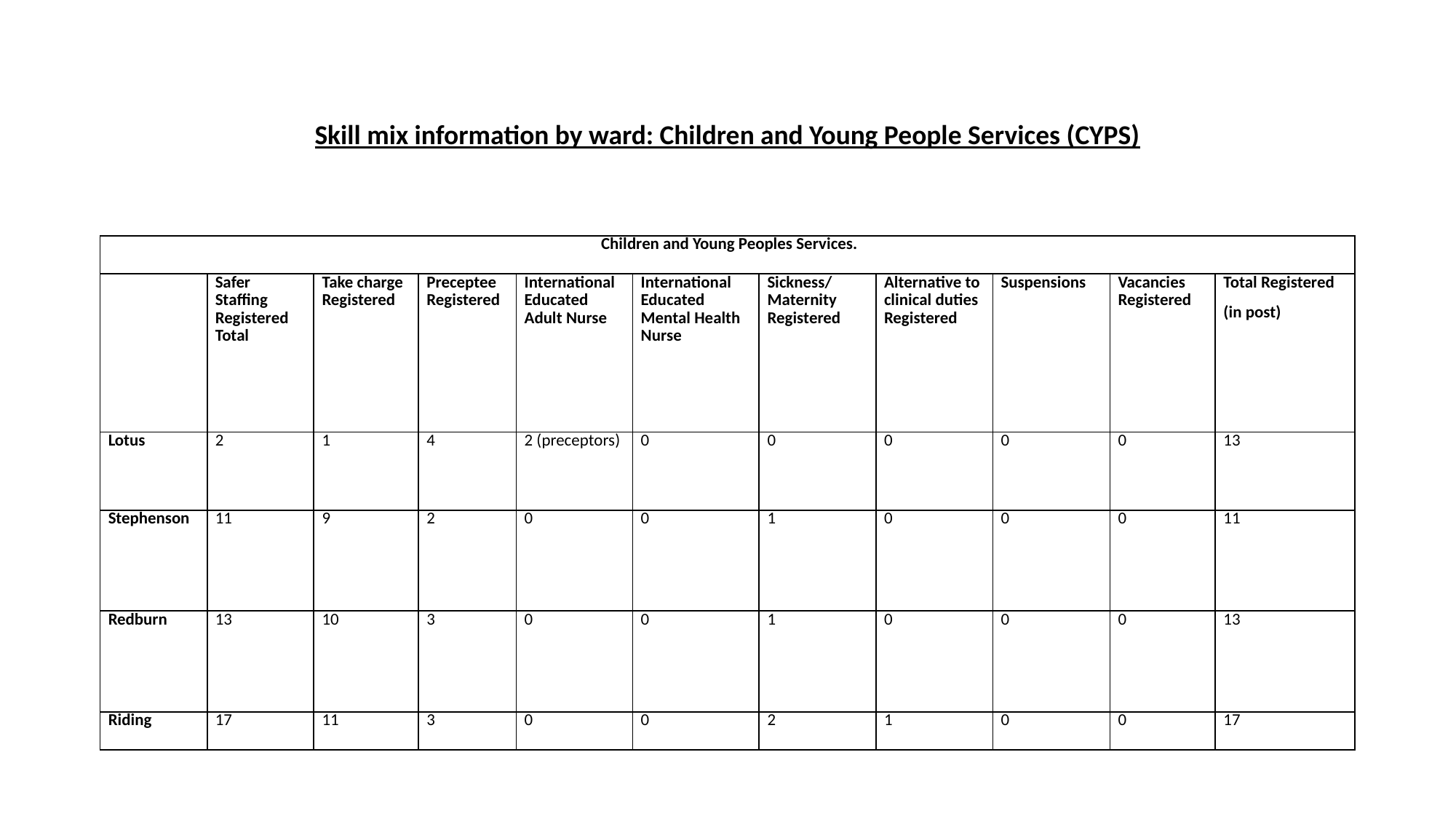

# Skill mix information by ward: Children and Young People Services (CYPS)
| Children and Young Peoples Services. |  |  |  |  |  |  |  |  |  |  |
| --- | --- | --- | --- | --- | --- | --- | --- | --- | --- | --- |
|  | Safer Staffing Registered Total | Take charge Registered | Preceptee Registered | International Educated Adult Nurse | International Educated Mental Health Nurse | Sickness/ Maternity Registered | Alternative to clinical duties Registered | Suspensions | Vacancies Registered | Total Registered (in post) |
| Lotus | 2 | 1 | 4 | 2 (preceptors) | 0 | 0 | 0 | 0 | 0 | 13 |
| Stephenson | 11 | 9 | 2 | 0 | 0 | 1 | 0 | 0 | 0 | 11 |
| Redburn | 13 | 10 | 3 | 0 | 0 | 1 | 0 | 0 | 0 | 13 |
| Riding | 17 | 11 | 3 | 0 | 0 | 2 | 1 | 0 | 0 | 17 |